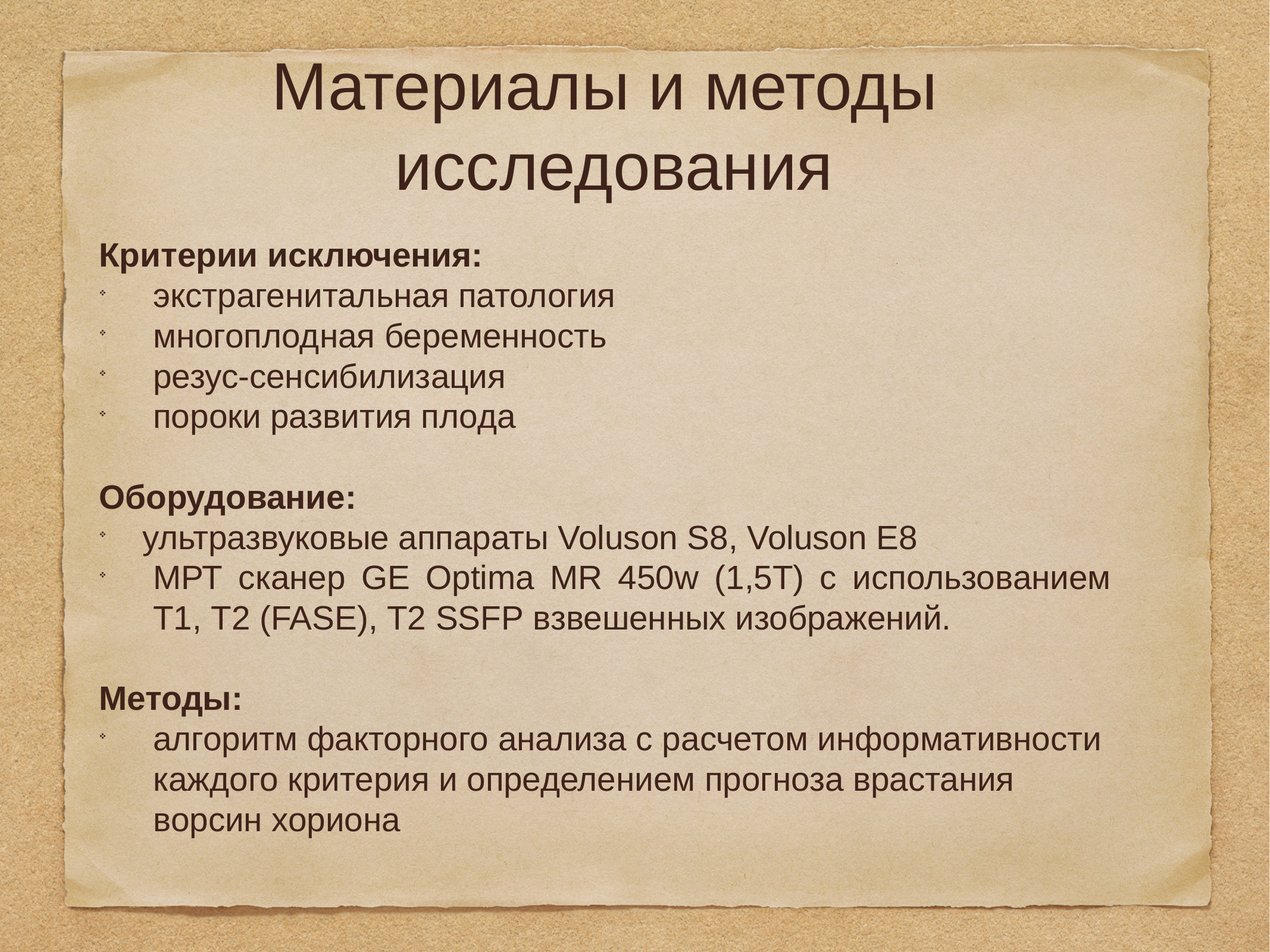

# Материалы и методы исследования
Критерии исключения:
экстрагенитальная патология
многоплодная беременность
резус-сенсибилизация
пороки развития плода

Оборудование:
ультразвуковые аппараты Voluson S8, Voluson E8
МРТ сканер GE Optima MR 450w (1,5Т) с использованием T1, T2 (FASE), T2 SSFP взвешенных изображений.

Методы:
алгоритм факторного анализа с расчетом информативности каждого критерия и определением прогноза врастания ворсин хориона